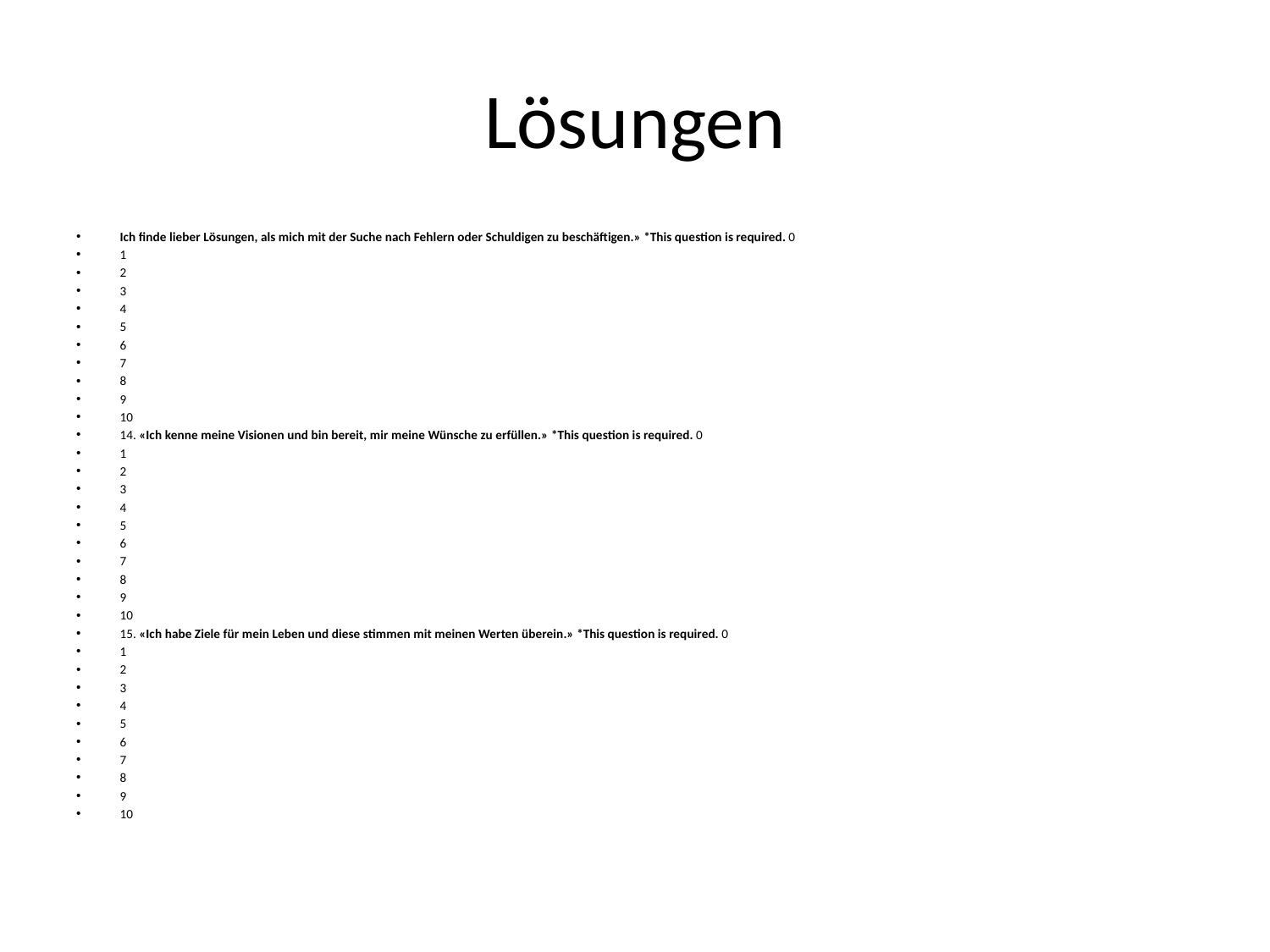

# Lösungen
Ich finde lieber Lösungen, als mich mit der Suche nach Fehlern oder Schuldigen zu beschäftigen.» *This question is required. 0
1
2
3
4
5
6
7
8
9
10
14. «Ich kenne meine Visionen und bin bereit, mir meine Wünsche zu erfüllen.» *This question is required. 0
1
2
3
4
5
6
7
8
9
10
15. «Ich habe Ziele für mein Leben und diese stimmen mit meinen Werten überein.» *This question is required. 0
1
2
3
4
5
6
7
8
9
10